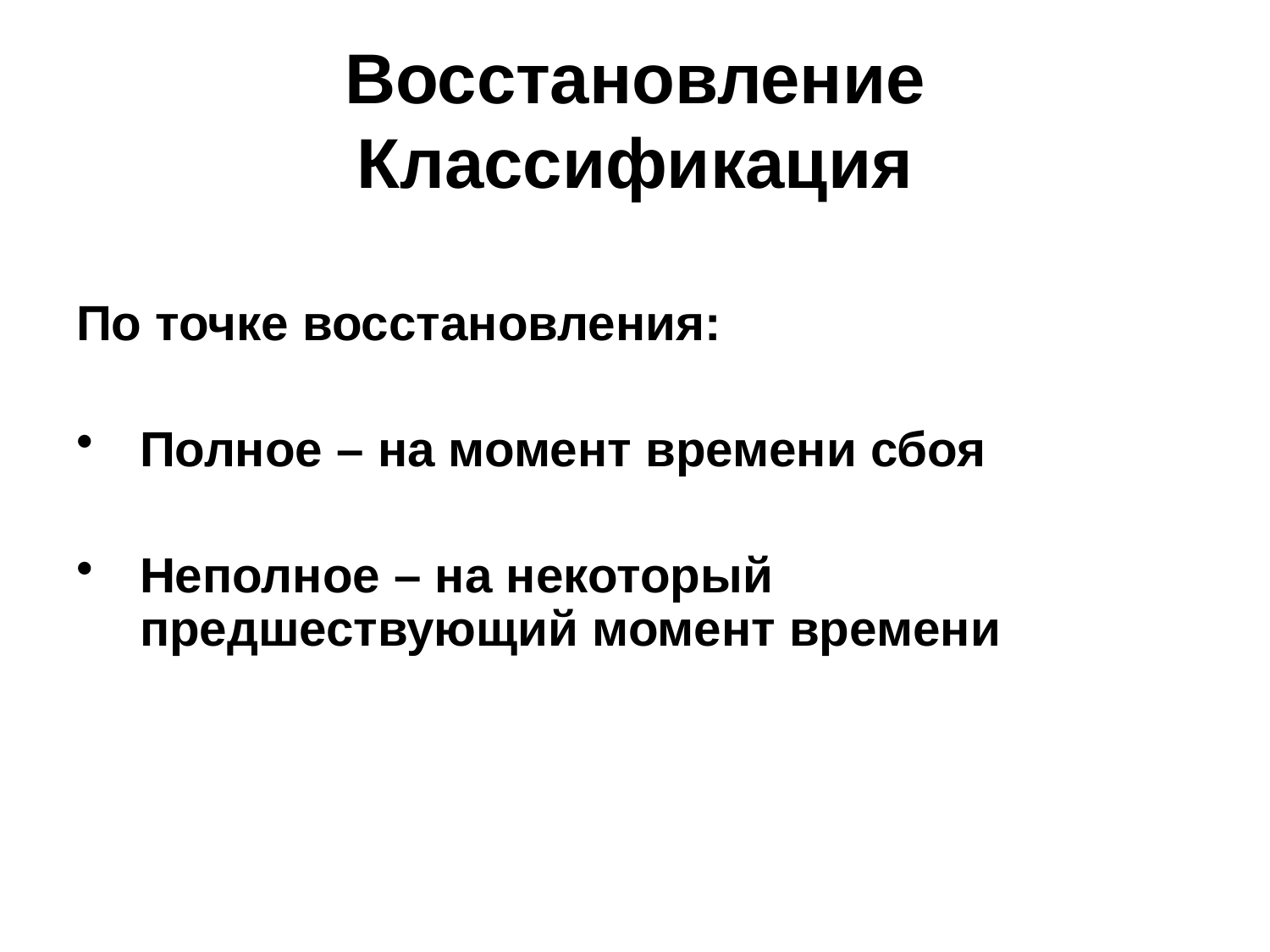

# Восстановление Классификация

По точке восстановления:

Полное – на момент времени сбоя

Неполное – на некоторый предшествующий момент времени